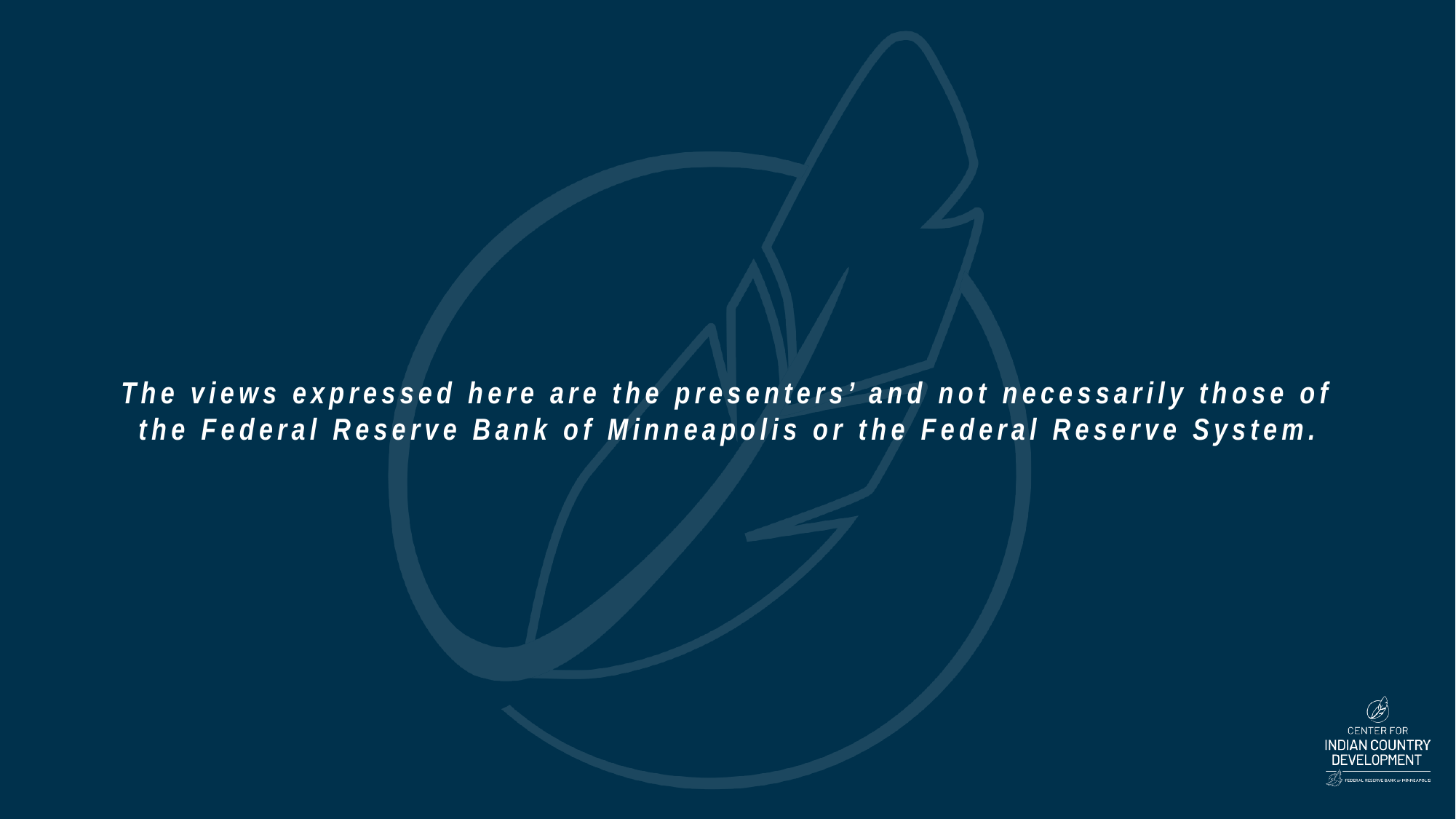

# The views expressed here are the presenters’ and not necessarily those of the Federal Reserve Bank of Minneapolis or the Federal Reserve System.